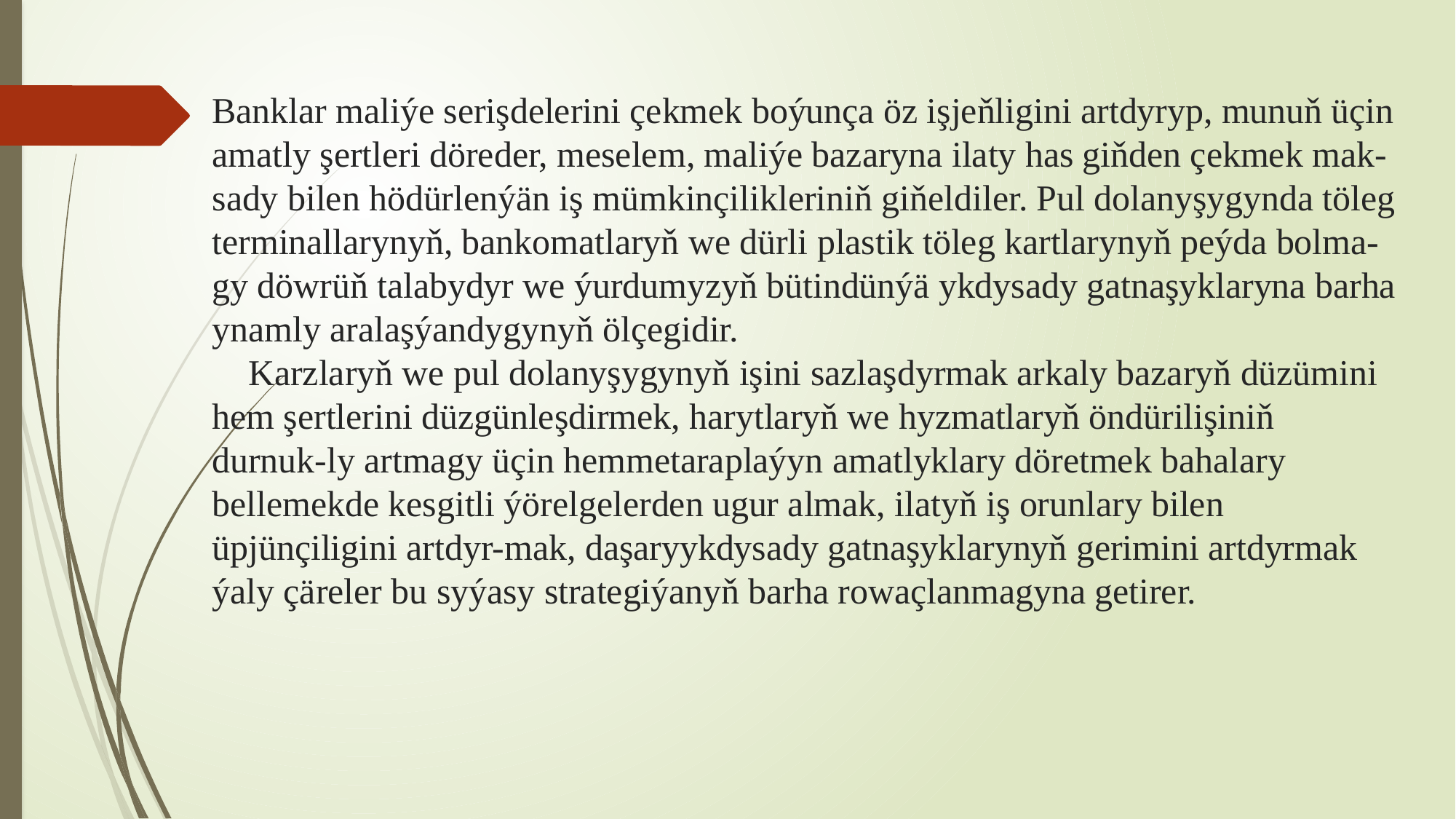

# Banklar maliýe serişdelerini çekmek boýunça öz işjeňligini artdyryp, munuň üçin amatly şertleri döreder, meselem, maliýe bazaryna ilaty has giňden çekmek mak-sady bilen hödürlenýän iş mümkinçilikleriniň giňeldiler. Pul dolanyşygynda töleg terminallarynyň, bankomatlaryň we dürli plastik töleg kartlarynyň peýda bolma-gy döwrüň talabydyr we ýurdumyzyň bütindünýä ykdysady gatnaşyklaryna barha ynamly aralaşýandygynyň ölçegidir. Karzlaryň we pul dolanyşygynyň işini sazlaşdyrmak arkaly bazaryň düzümini hem şertlerini düzgünleşdirmek, harytlaryň we hyzmatlaryň öndürilişiniň durnuk-ly artmagy üçin hemmetaraplaýyn amatlyklary döretmek bahalary bellemekde kesgitli ýörelgelerden ugur almak, ilatyň iş orunlary bilen üpjünçiligini artdyr-mak, daşaryykdysady gatnaşyklarynyň gerimini artdyrmak ýaly çäreler bu syýasy strategiýanyň barha rowaçlanmagyna getirer.